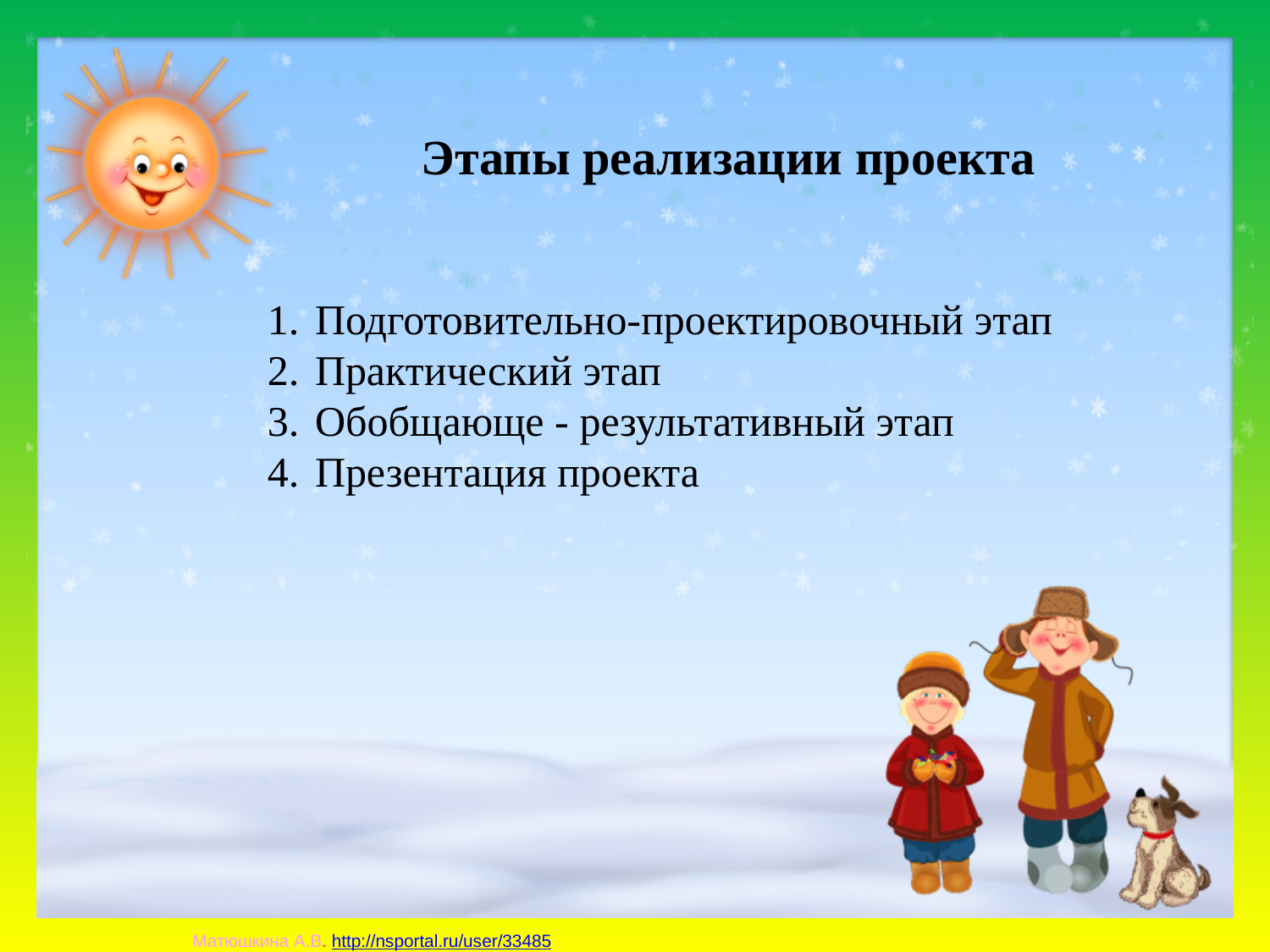

# Этапы реализации проекта
Подготовительно-проектировочный этап
Практический этап
Обобщающе - результативный этап
Презентация проекта